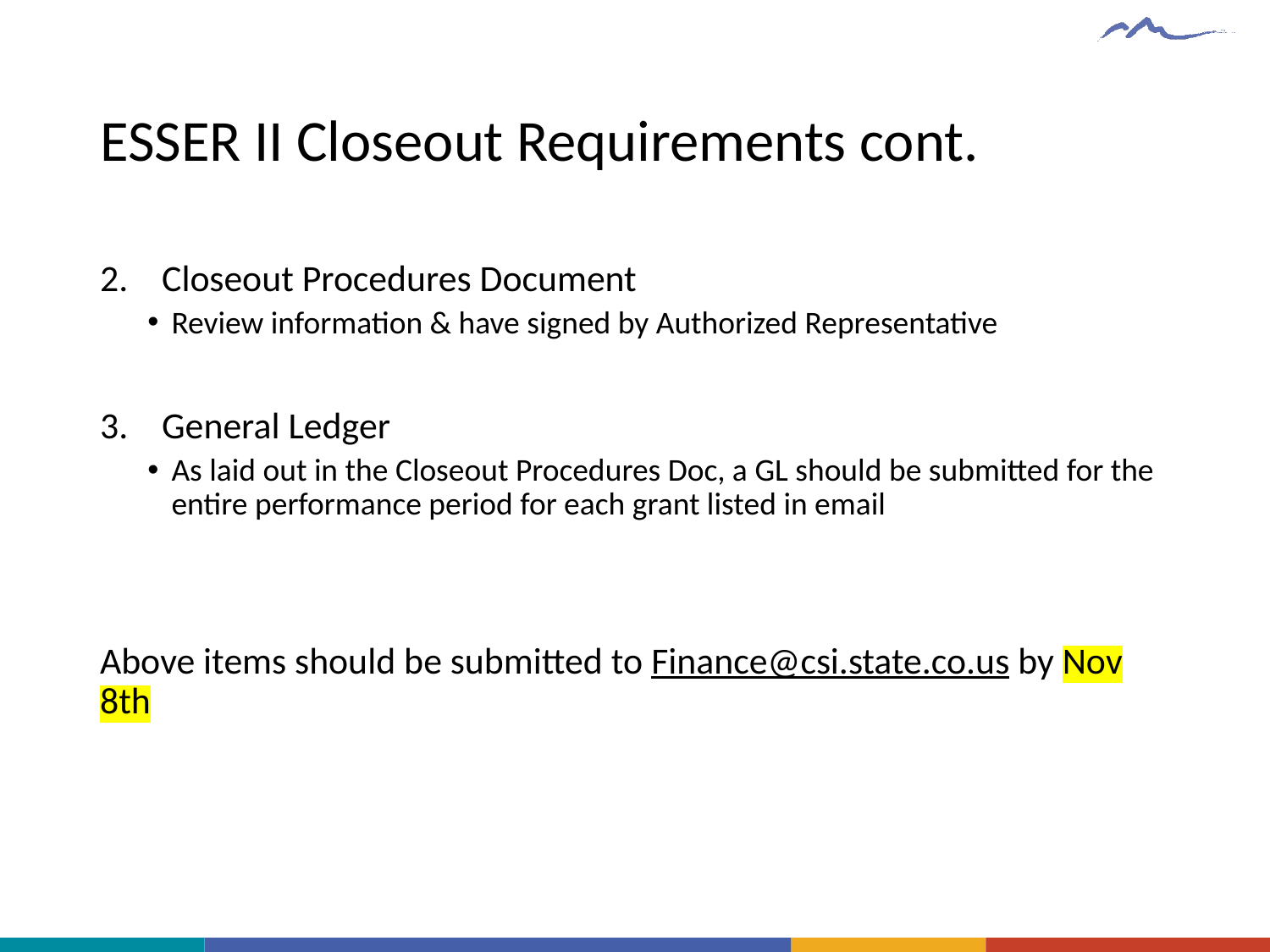

# ESSER II Closeout Requirements cont.
2.    Closeout Procedures Document
Review information & have signed by Authorized Representative

3.    General Ledger
As laid out in the Closeout Procedures Doc, a GL should be submitted for the entire performance period for each grant listed in email

Above items should be submitted to Finance@csi.state.co.us by Nov 8th